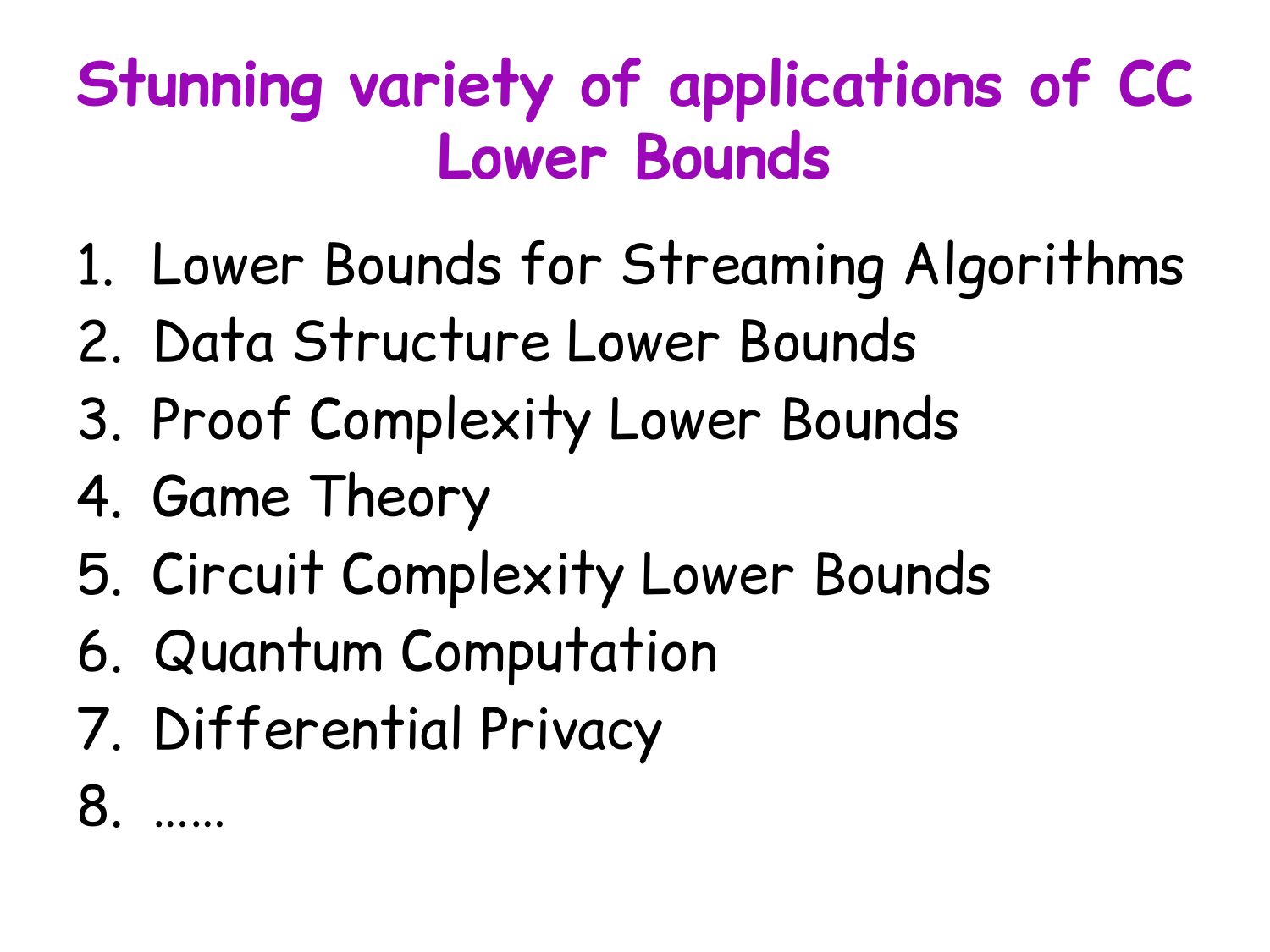

# Stunning variety of applications of CC Lower Bounds
Lower Bounds for Streaming Algorithms
Data Structure Lower Bounds
Proof Complexity Lower Bounds
Game Theory
Circuit Complexity Lower Bounds
Quantum Computation
Differential Privacy
……